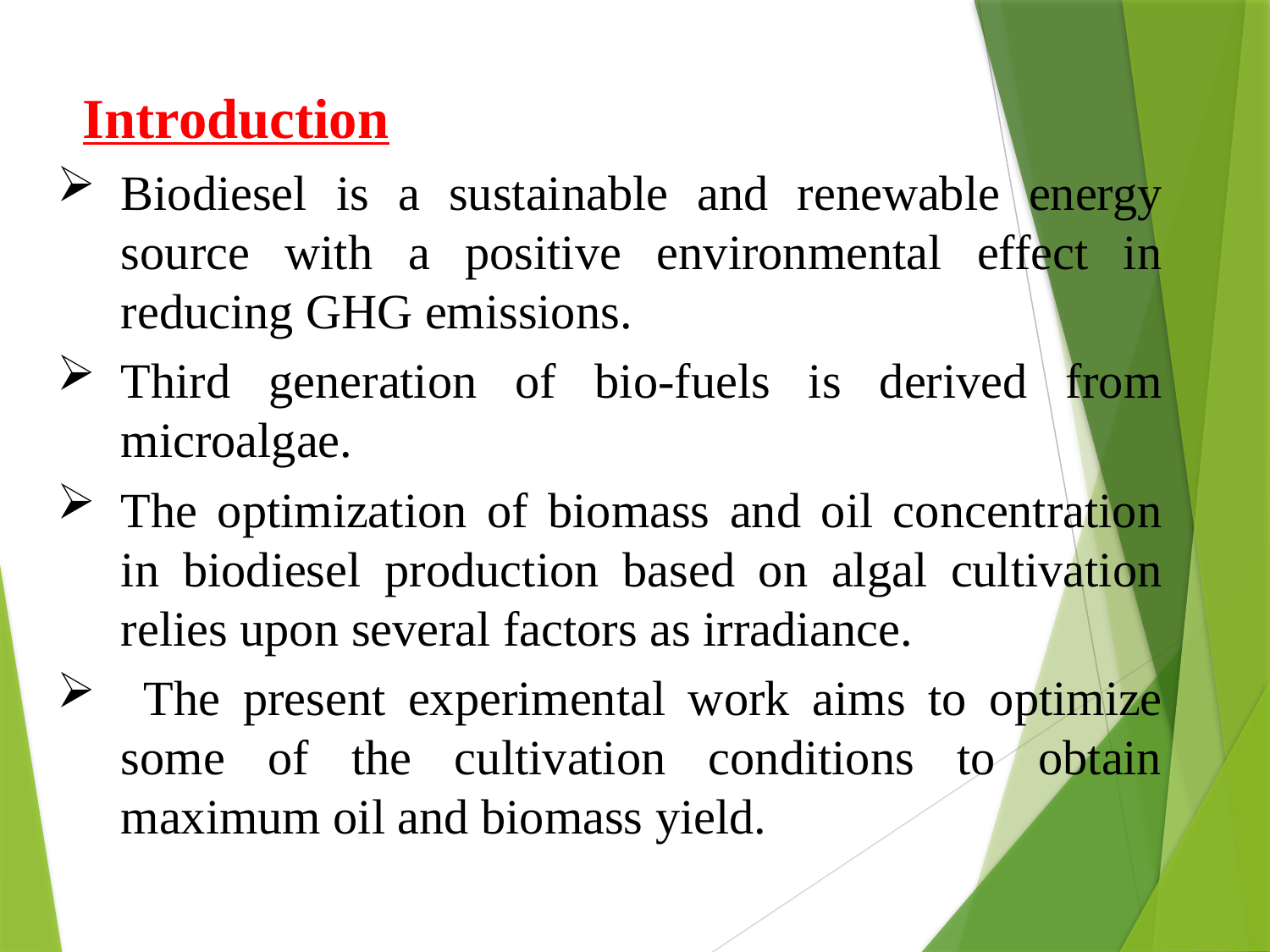

Introduction
Biodiesel is a sustainable and renewable energy source with a positive environmental effect in reducing GHG emissions.
Third generation of bio-fuels is derived from microalgae.
The optimization of biomass and oil concentration in biodiesel production based on algal cultivation relies upon several factors as irradiance.
 The present experimental work aims to optimize some of the cultivation conditions to obtain maximum oil and biomass yield.